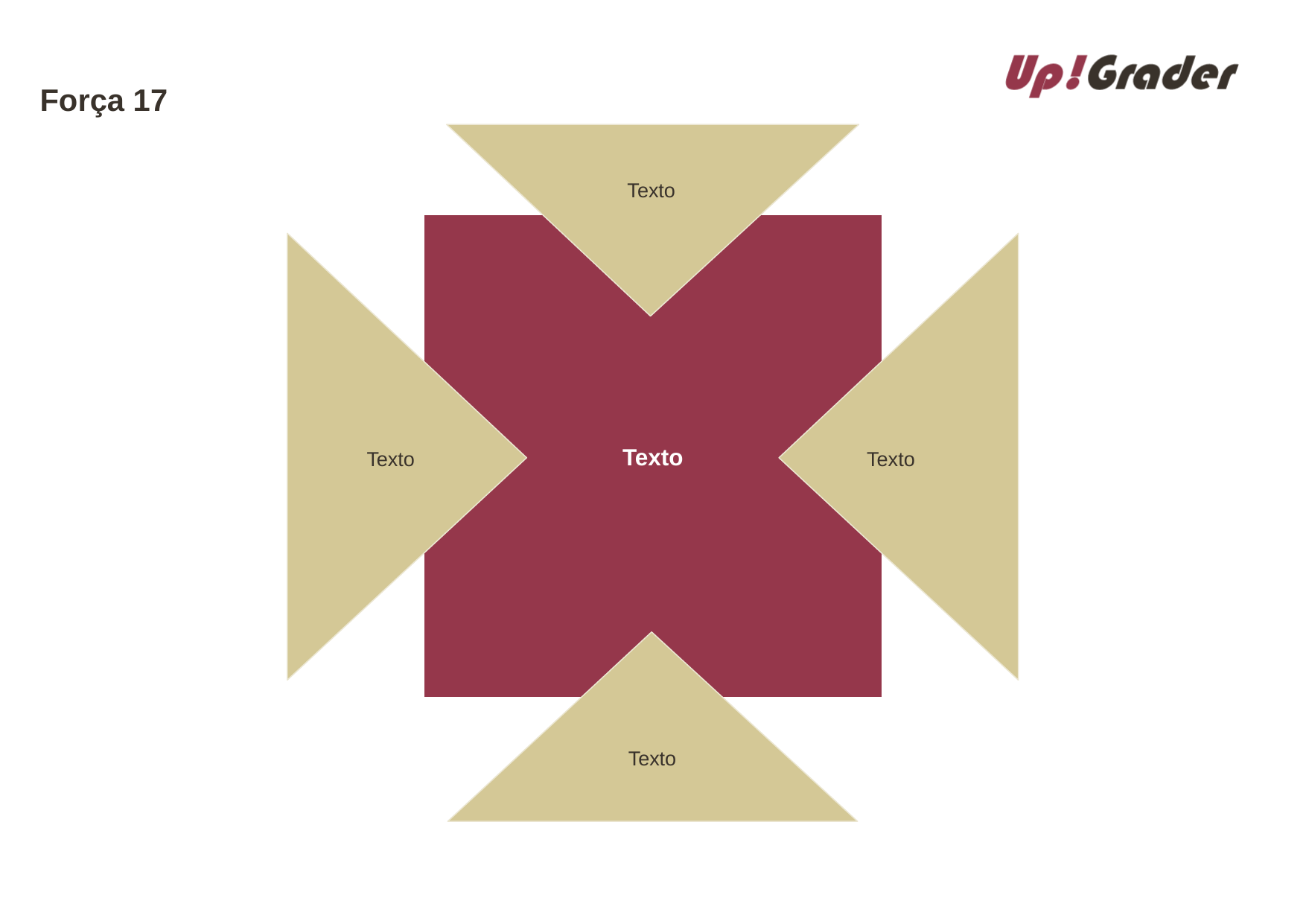

# Força 17

Texto
Texto

Texto
Texto

Texto